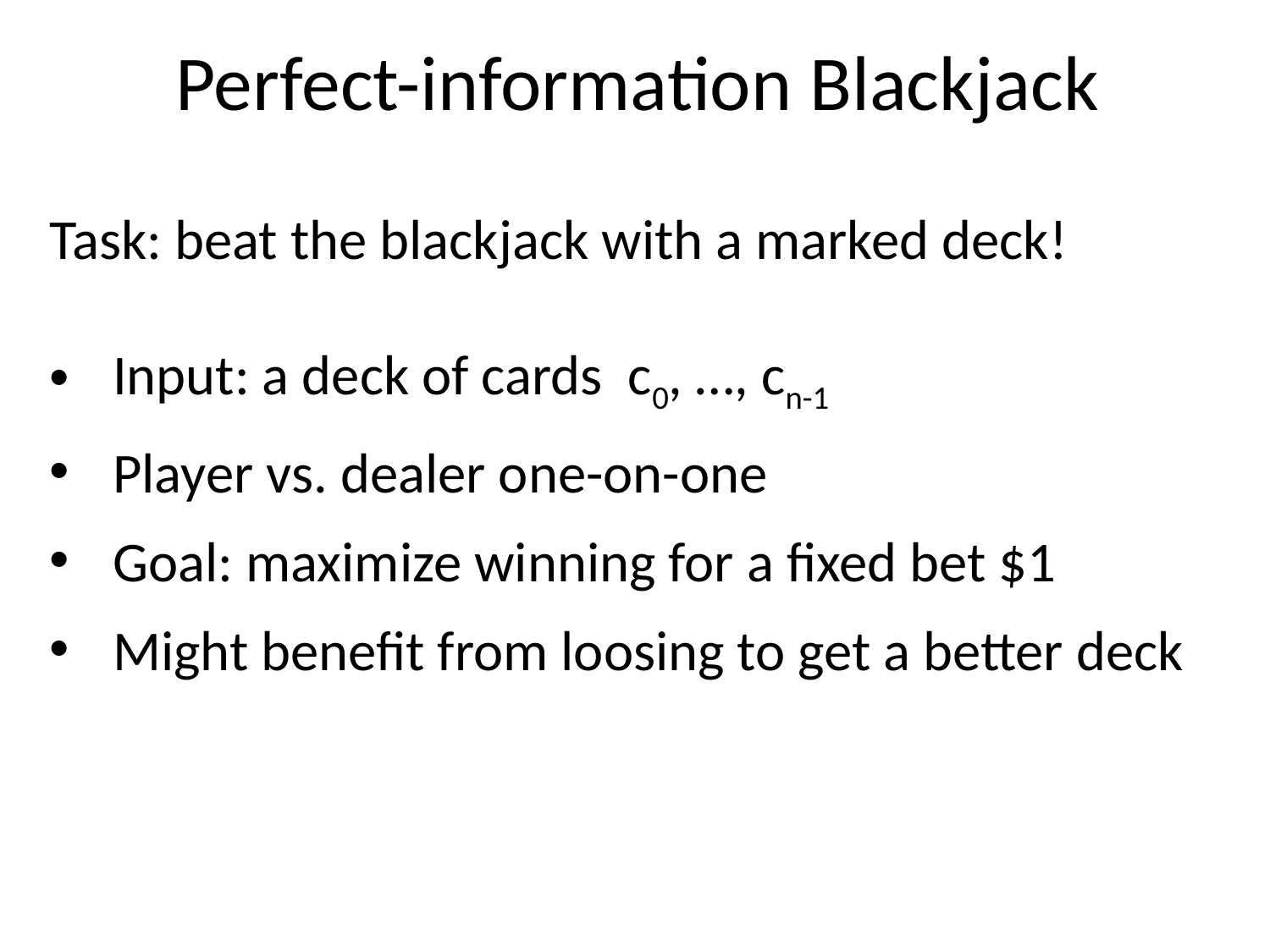

# Perfect-information Blackjack
Task: beat the blackjack with a marked deck!

Input: a deck of cards  c0, …, cn-1
Player vs. dealer one-on-one
Goal: maximize winning for a fixed bet $1
Might benefit from loosing to get a better deck